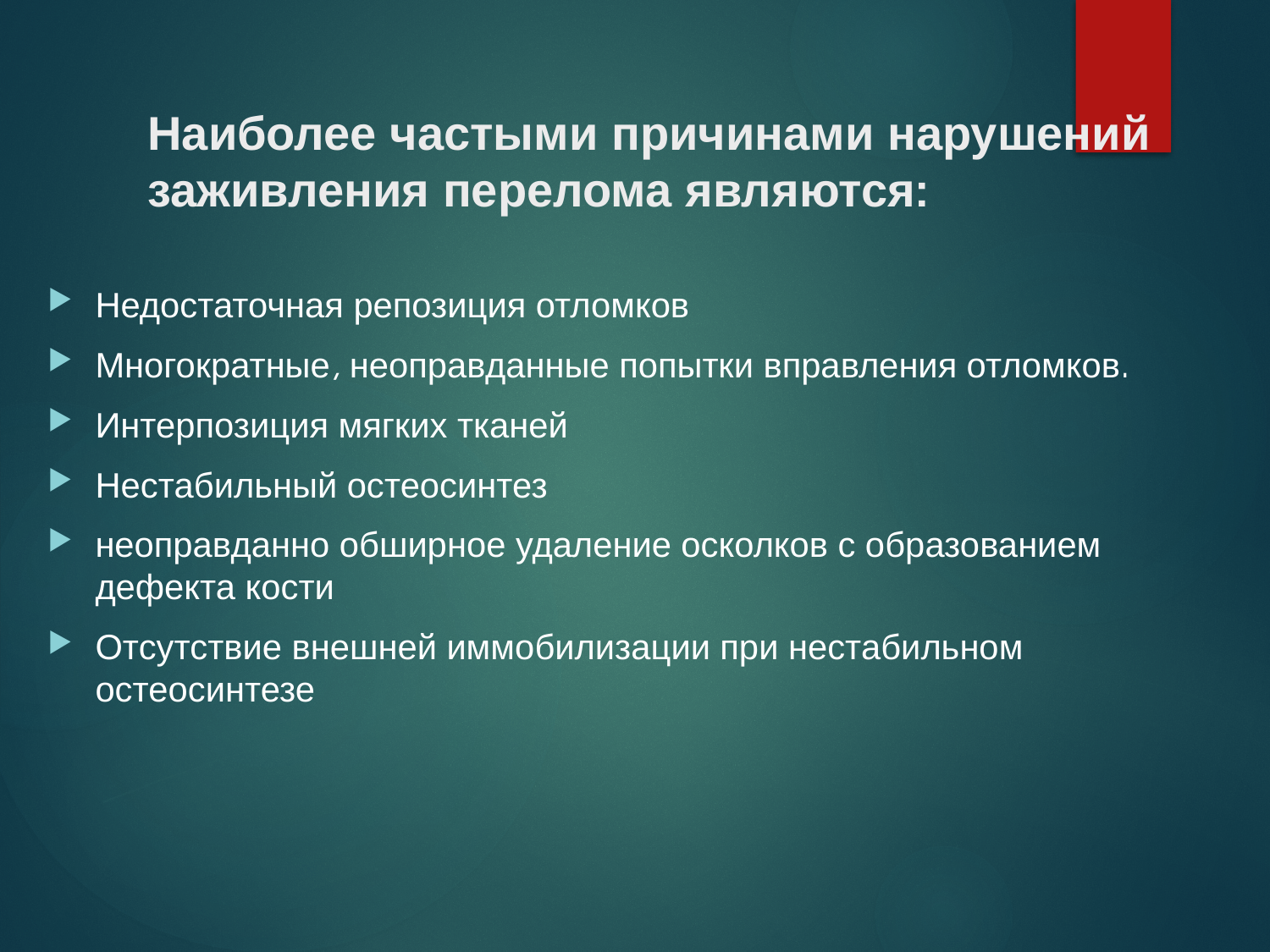

# Наиболее частыми причинами нарушений заживления перелома являются:
Недостаточная репозиция отломков
Многократные, неоправданные попытки вправления отломков.
Интерпозиция мягких тканей
Нестабильный остеосинтез
неоправданно обширное удаление осколков с образованием дефекта кости
Отсутствие внешней иммо­билизации при нестабильном остеосинтезе